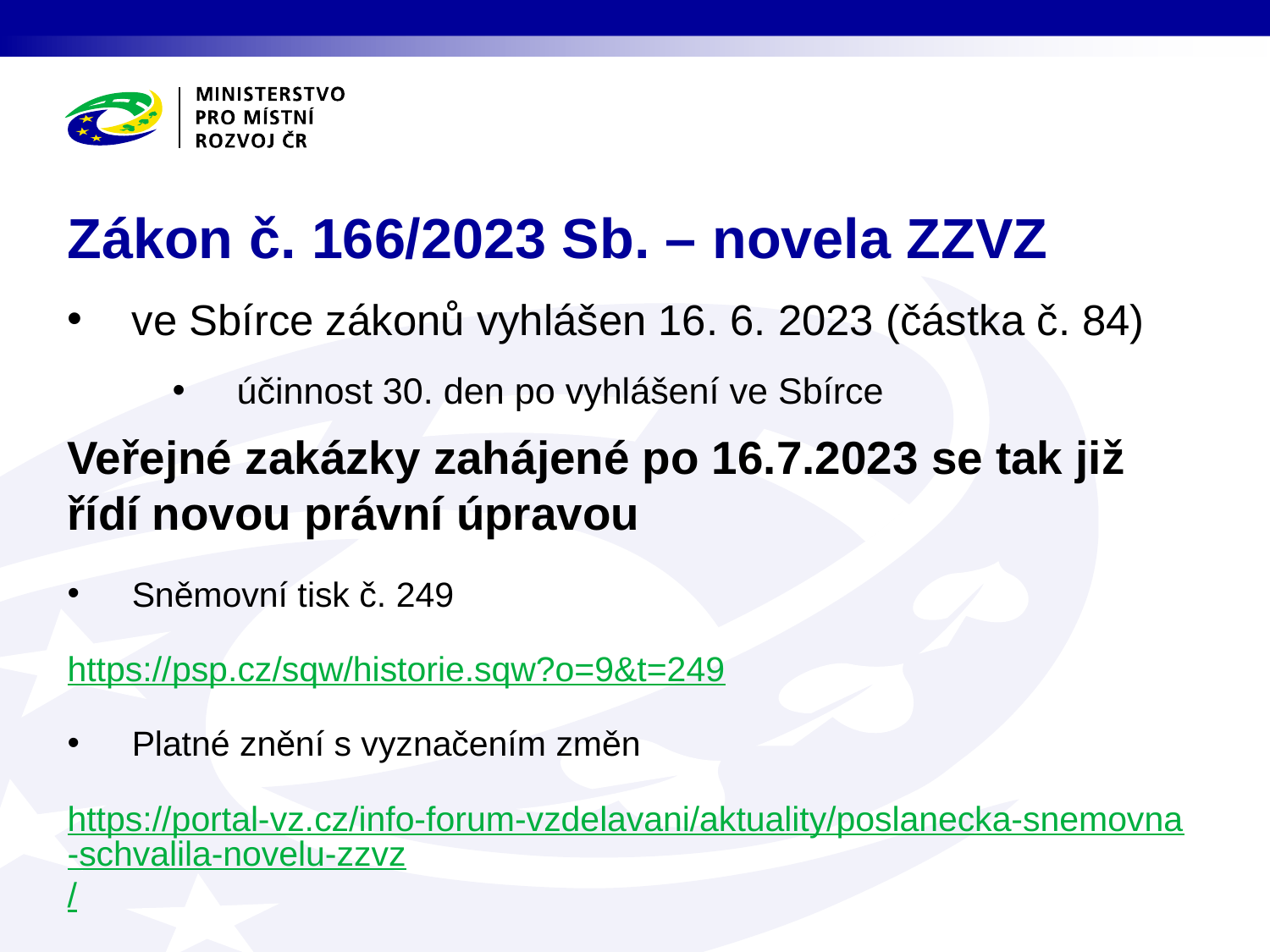

# Zákon č. 166/2023 Sb. – novela ZZVZ
ve Sbírce zákonů vyhlášen 16. 6. 2023 (částka č. 84)
účinnost 30. den po vyhlášení ve Sbírce
Veřejné zakázky zahájené po 16.7.2023 se tak již řídí novou právní úpravou
Sněmovní tisk č. 249
https://psp.cz/sqw/historie.sqw?o=9&t=249
Platné znění s vyznačením změn
https://portal-vz.cz/info-forum-vzdelavani/aktuality/poslanecka-snemovna-schvalila-novelu-zzvz/